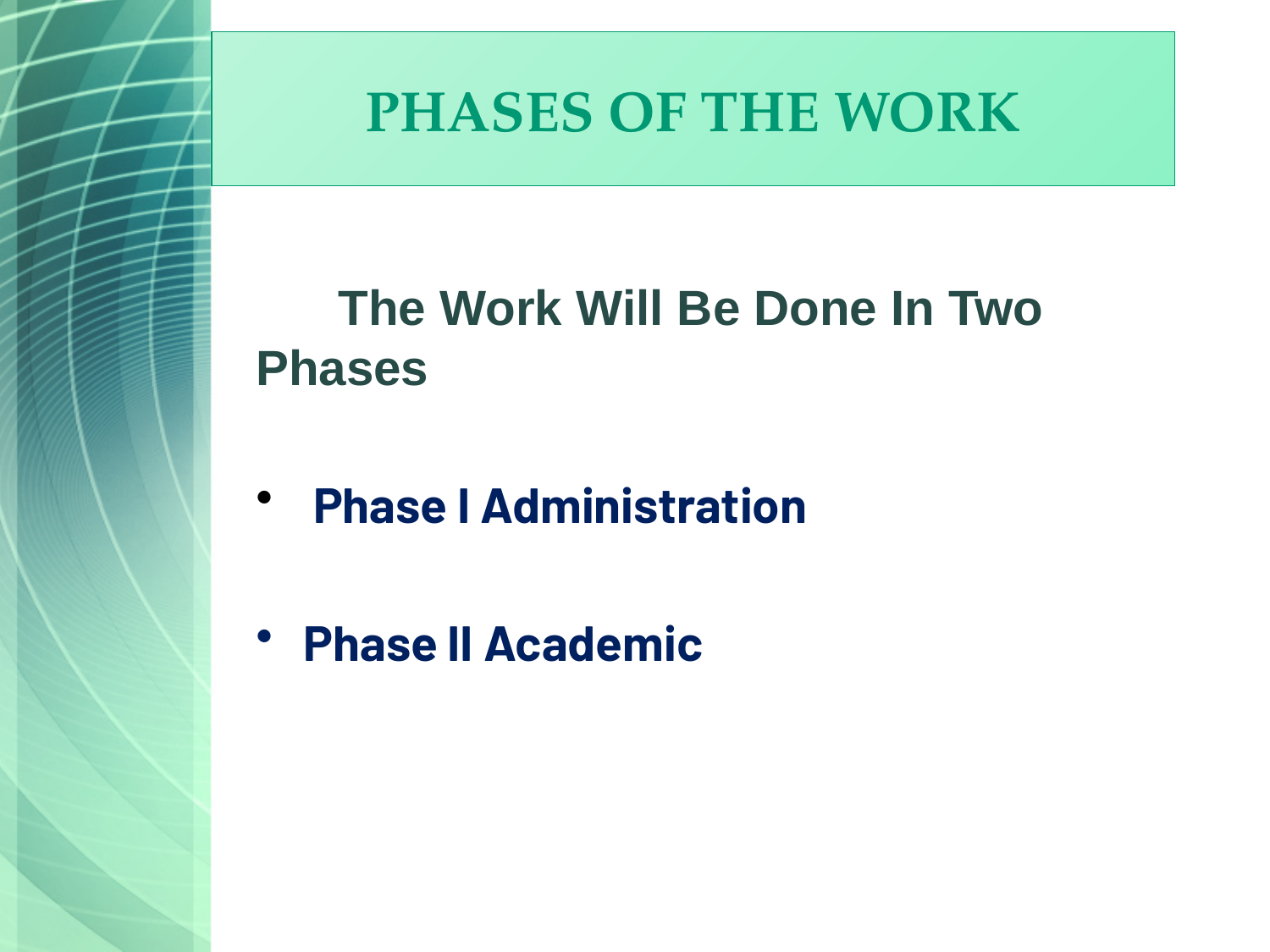

# Phases of the Work

      The Work Will Be Done In Two Phases

 Phase I Administration

Phase II Academic